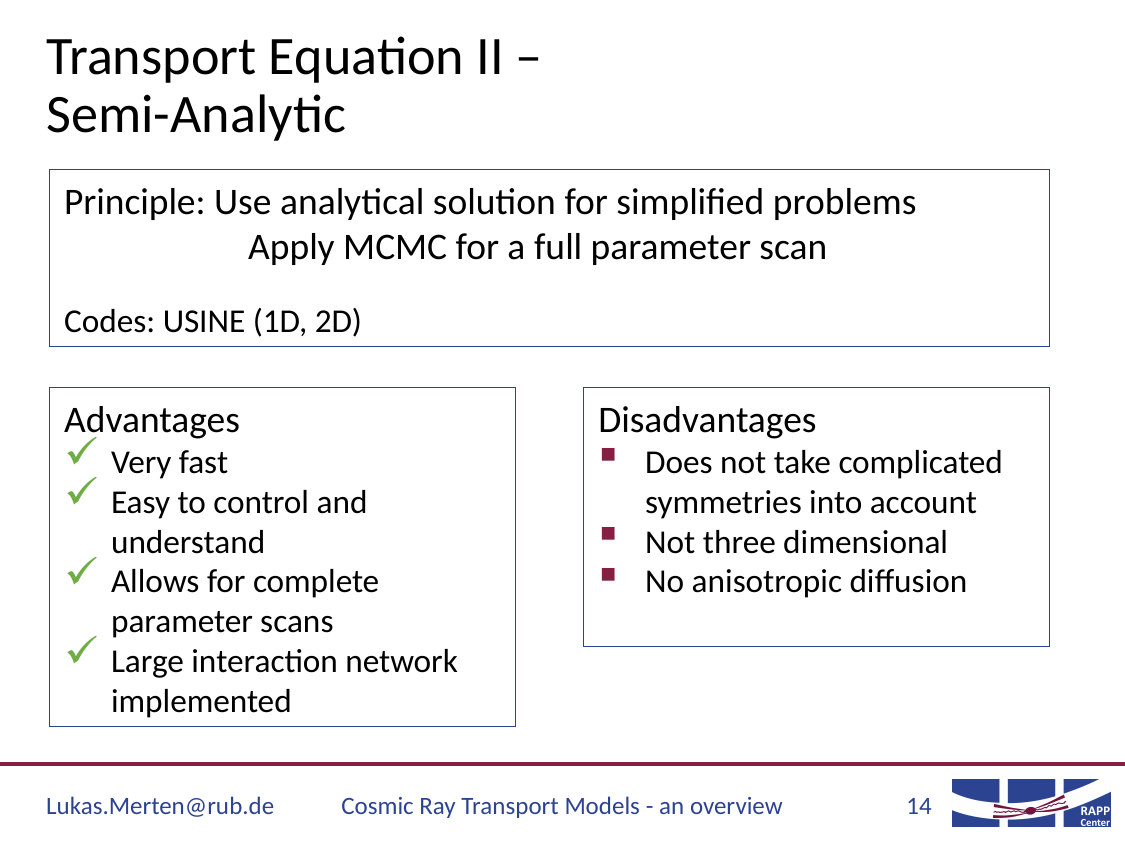

Transport Equation II –
Semi-Analytic
Principle: Use analytical solution for simplified problems
	    Apply MCMC for a full parameter scan

Codes: USINE (1D, 2D)
Advantages
Very fast
Easy to control and understand
Allows for complete parameter scans
Large interaction network implemented
Disadvantages
Does not take complicated symmetries into account
Not three dimensional
No anisotropic diffusion

Lukas.Merten@rub.de
Cosmic Ray Transport Models - an overview
14